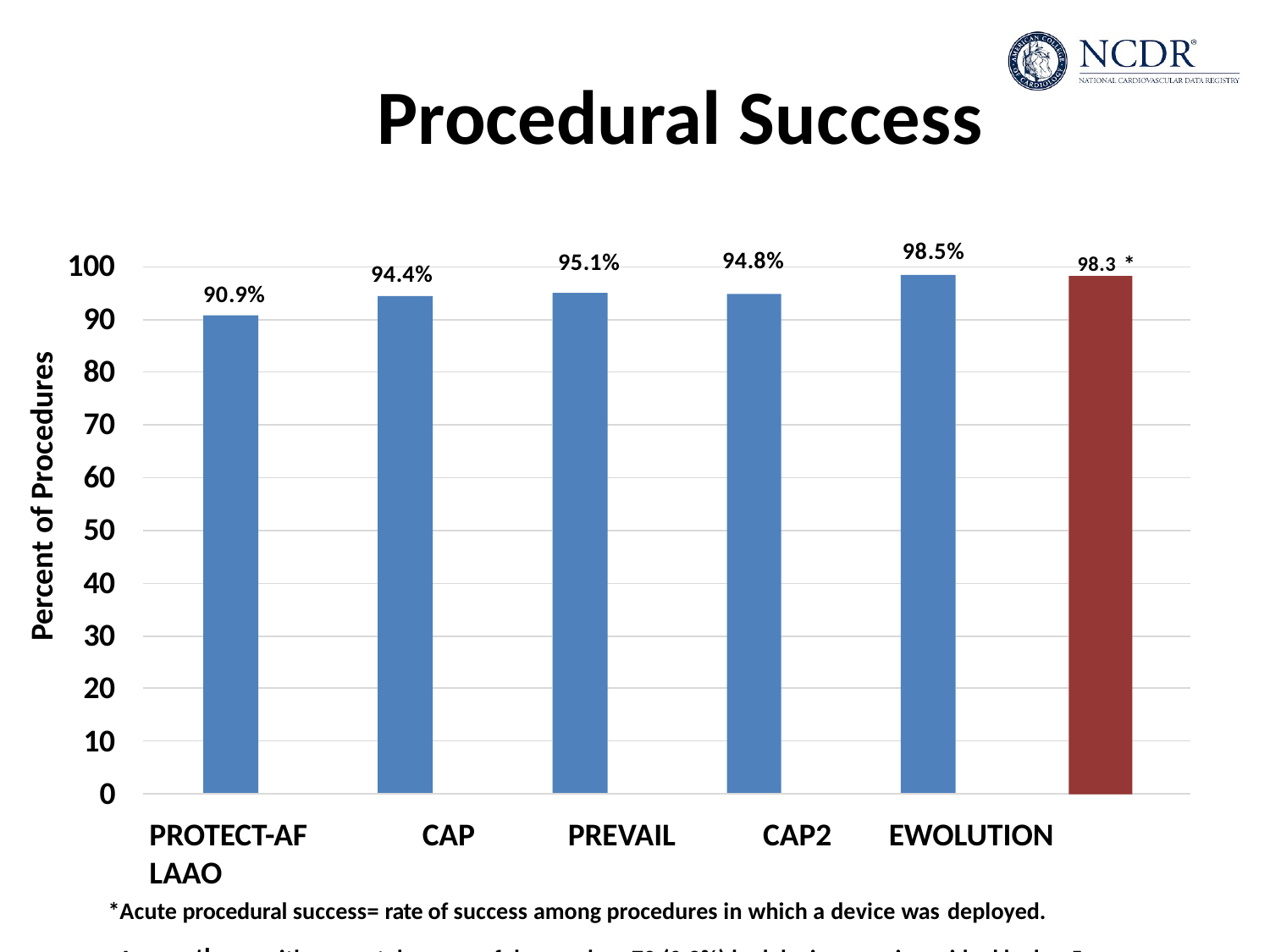

# Procedural Success
100
90
80
70
60
50
40
30
20
10
0
98.5%
98.3 *
94.8%
95.1%
94.4%

90.9%

Percent of Procedures

PROTECT-AF	CAP	PREVAIL	CAP2	EWOLUTION	LAAO
*Acute procedural success= rate of success among procedures in which a device was deployed.
Among those with an acutely successful procedure 70 (0.2%) had device margin residual leak ≥5mm